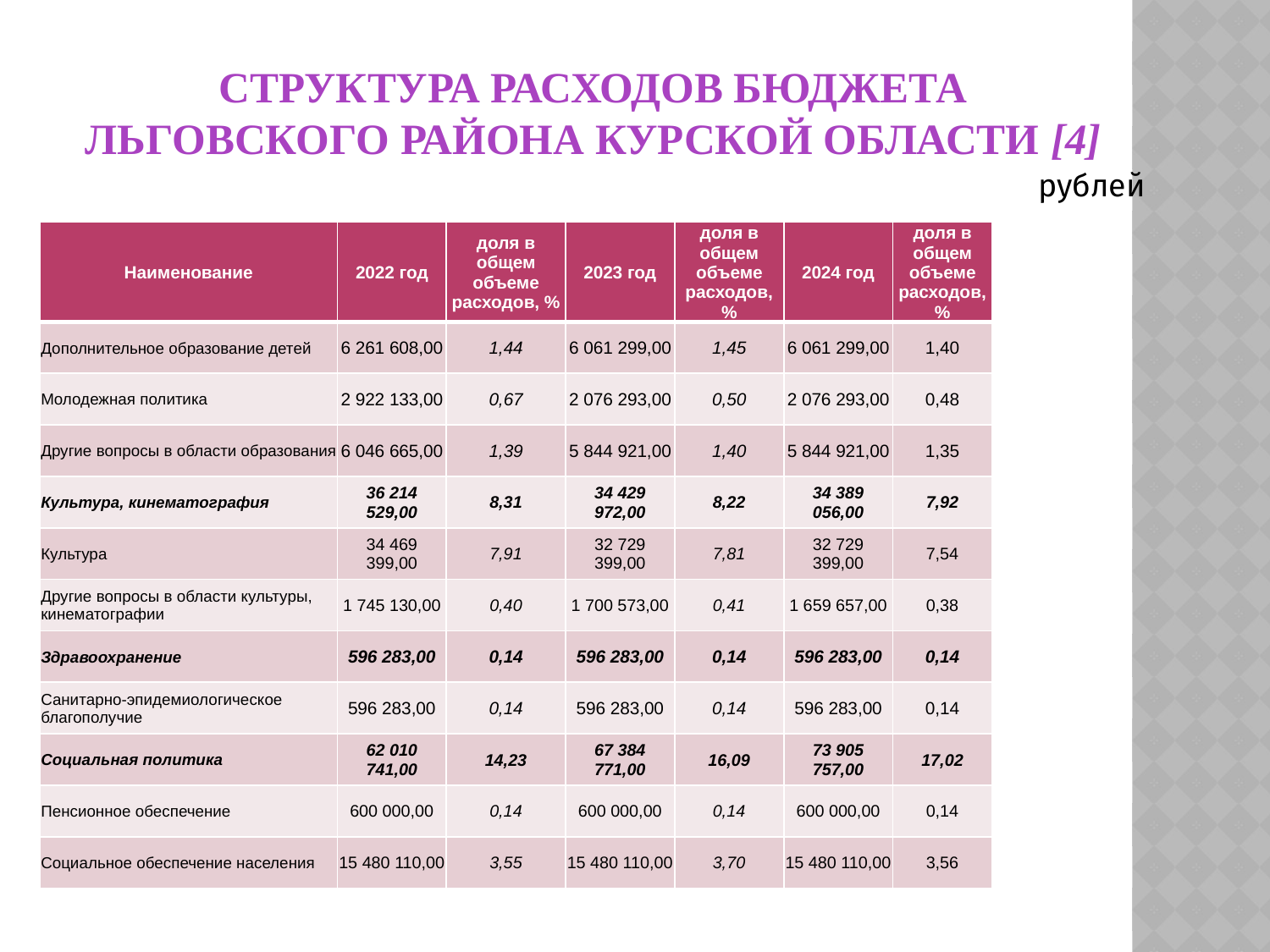

# СТРУКТУРА РАСХОДОВ БЮДЖЕТА ЛЬГОВСКОГО РАЙОНА КУРСКОЙ ОБЛАСТИ [4]
рублей
| Наименование | 2022 год | доля в общем объеме расходов, % | 2023 год | доля в общем объеме расходов, % | 2024 год | доля в общем объеме расходов, % |
| --- | --- | --- | --- | --- | --- | --- |
| Дополнительное образование детей | 6 261 608,00 | 1,44 | 6 061 299,00 | 1,45 | 6 061 299,00 | 1,40 |
| Молодежная политика | 2 922 133,00 | 0,67 | 2 076 293,00 | 0,50 | 2 076 293,00 | 0,48 |
| Другие вопросы в области образования | 6 046 665,00 | 1,39 | 5 844 921,00 | 1,40 | 5 844 921,00 | 1,35 |
| Культура, кинематография | 36 214 529,00 | 8,31 | 34 429 972,00 | 8,22 | 34 389 056,00 | 7,92 |
| Культура | 34 469 399,00 | 7,91 | 32 729 399,00 | 7,81 | 32 729 399,00 | 7,54 |
| Другие вопросы в области культуры, кинематографии | 1 745 130,00 | 0,40 | 1 700 573,00 | 0,41 | 1 659 657,00 | 0,38 |
| Здравоохранение | 596 283,00 | 0,14 | 596 283,00 | 0,14 | 596 283,00 | 0,14 |
| Санитарно-эпидемиологическое благополучие | 596 283,00 | 0,14 | 596 283,00 | 0,14 | 596 283,00 | 0,14 |
| Социальная политика | 62 010 741,00 | 14,23 | 67 384 771,00 | 16,09 | 73 905 757,00 | 17,02 |
| Пенсионное обеспечение | 600 000,00 | 0,14 | 600 000,00 | 0,14 | 600 000,00 | 0,14 |
| Социальное обеспечение населения | 15 480 110,00 | 3,55 | 15 480 110,00 | 3,70 | 15 480 110,00 | 3,56 |